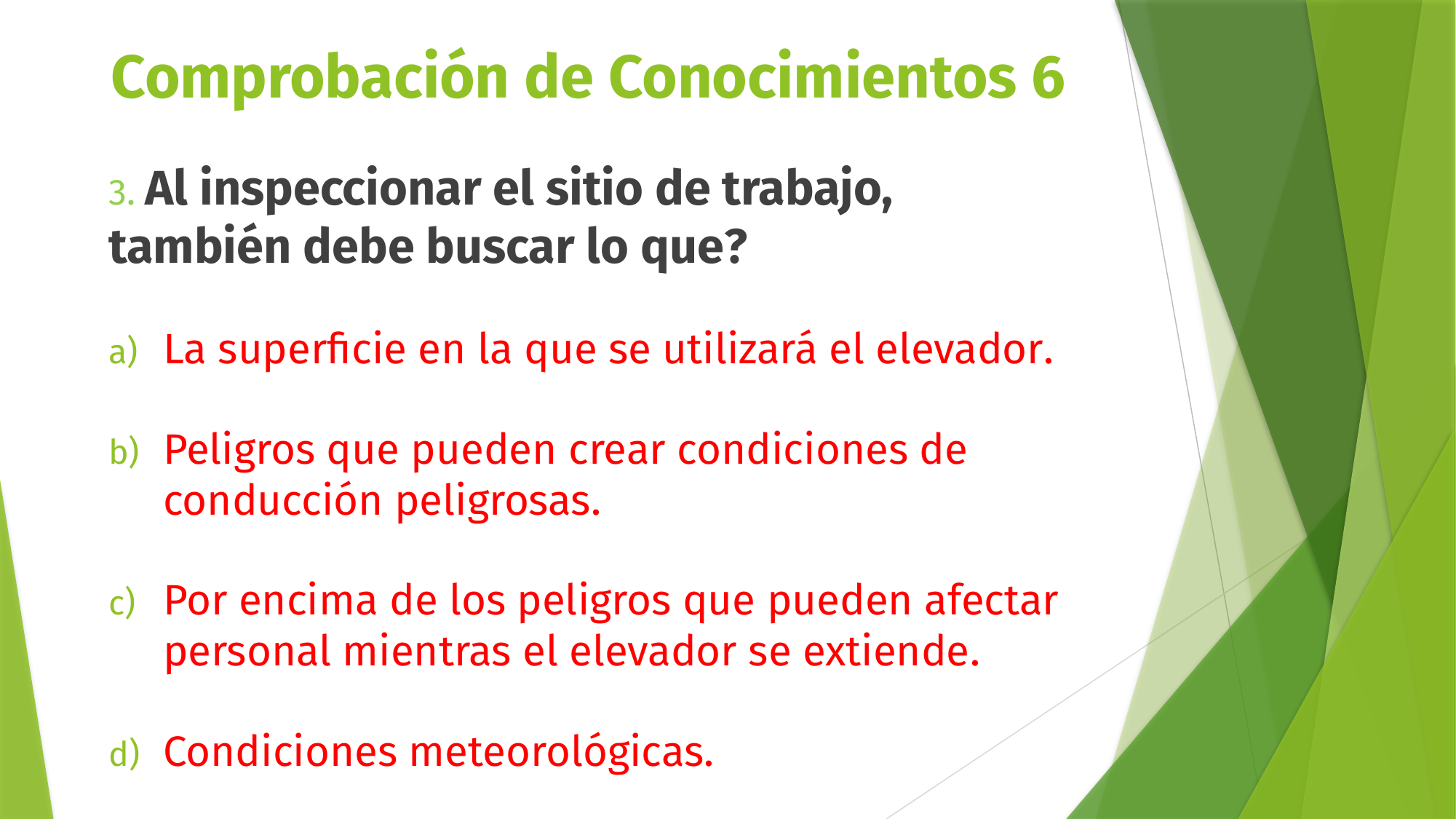

# Comprobación de Conocimientos 6
3. Al inspeccionar el sitio de trabajo, también debe buscar lo que?

La superficie en la que se utilizará el elevador.

Peligros que pueden crear condiciones de conducción peligrosas.

Por encima de los peligros que pueden afectar personal mientras el elevador se extiende.

Condiciones meteorológicas.